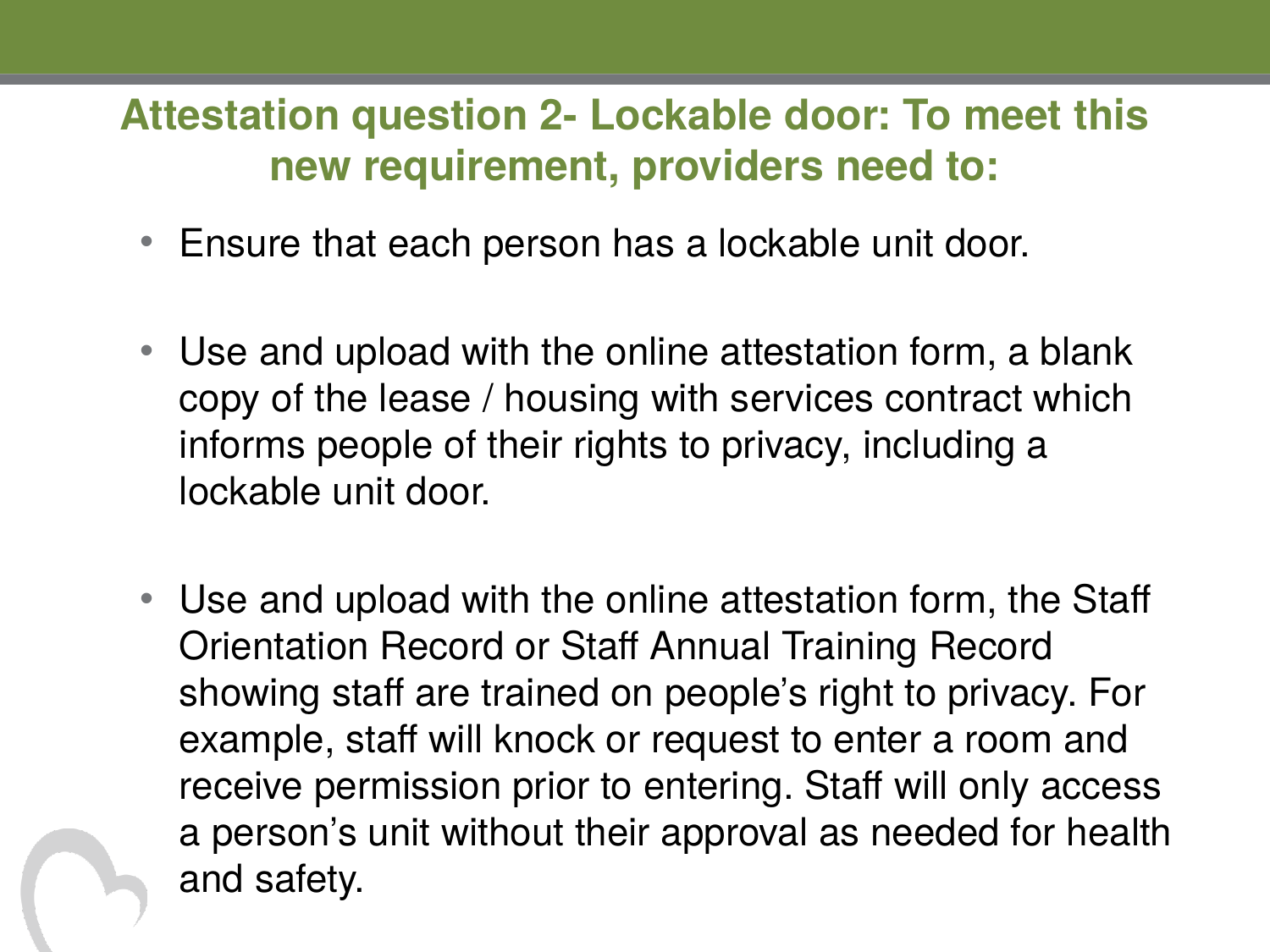

# Attestation question 2- Lockable door: To meet this new requirement, providers need to:
Ensure that each person has a lockable unit door.

Use and upload with the online attestation form, a blank copy of the lease / housing with services contract which informs people of their rights to privacy, including a lockable unit door.

Use and upload with the online attestation form, the Staff Orientation Record or Staff Annual Training Record showing staff are trained on people’s right to privacy. For example, staff will knock or request to enter a room and receive permission prior to entering. Staff will only access a person’s unit without their approval as needed for health and safety.